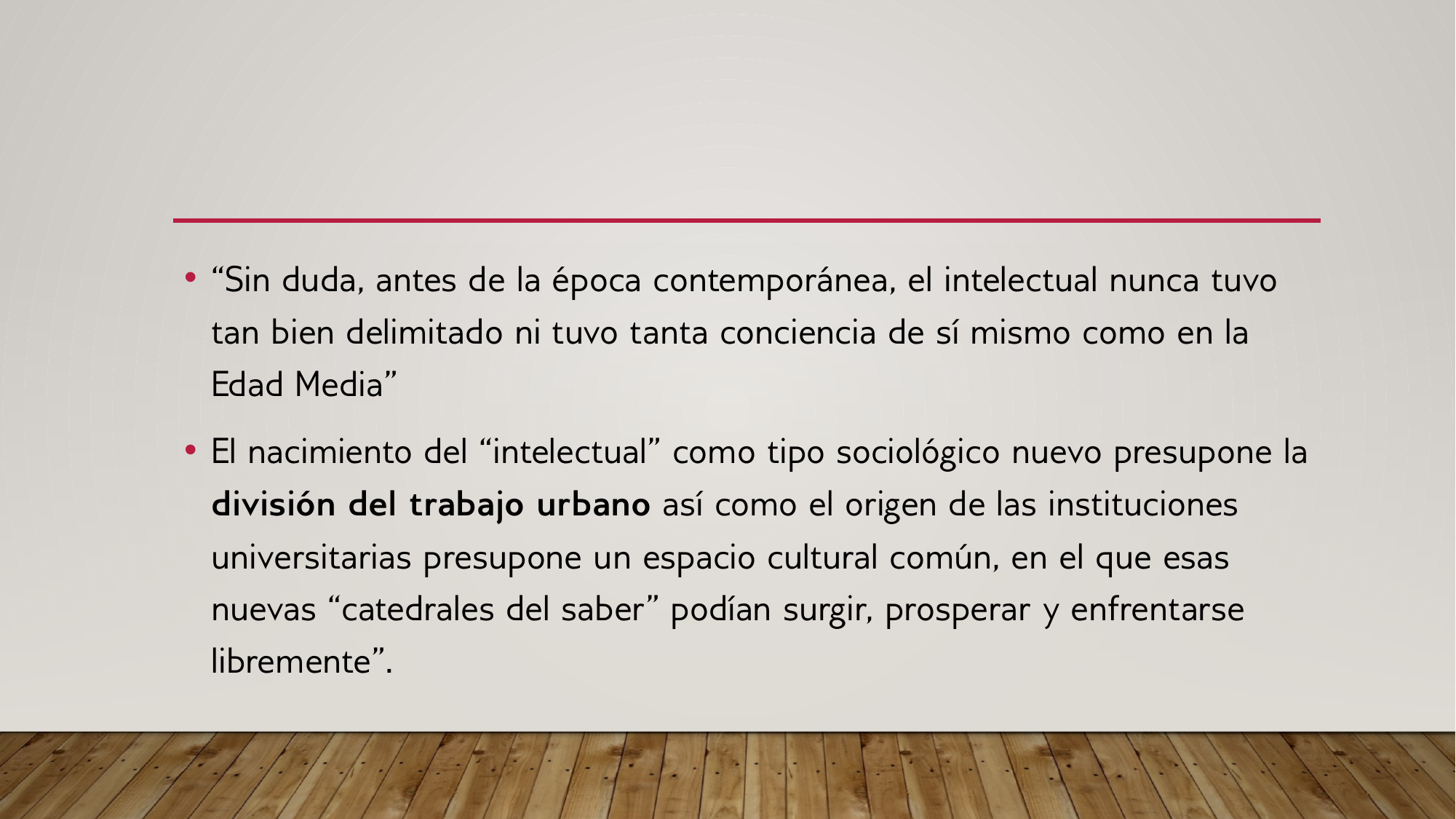

#
“Sin duda, antes de la época contemporánea, el intelectual nunca tuvo tan bien delimitado ni tuvo tanta conciencia de sí mismo como en la Edad Media”
El nacimiento del “intelectual” como tipo sociológico nuevo presupone la división del trabajo urbano así como el origen de las instituciones universitarias presupone un espacio cultural común, en el que esas nuevas “catedrales del saber” podían surgir, prosperar y enfrentarse libremente”.